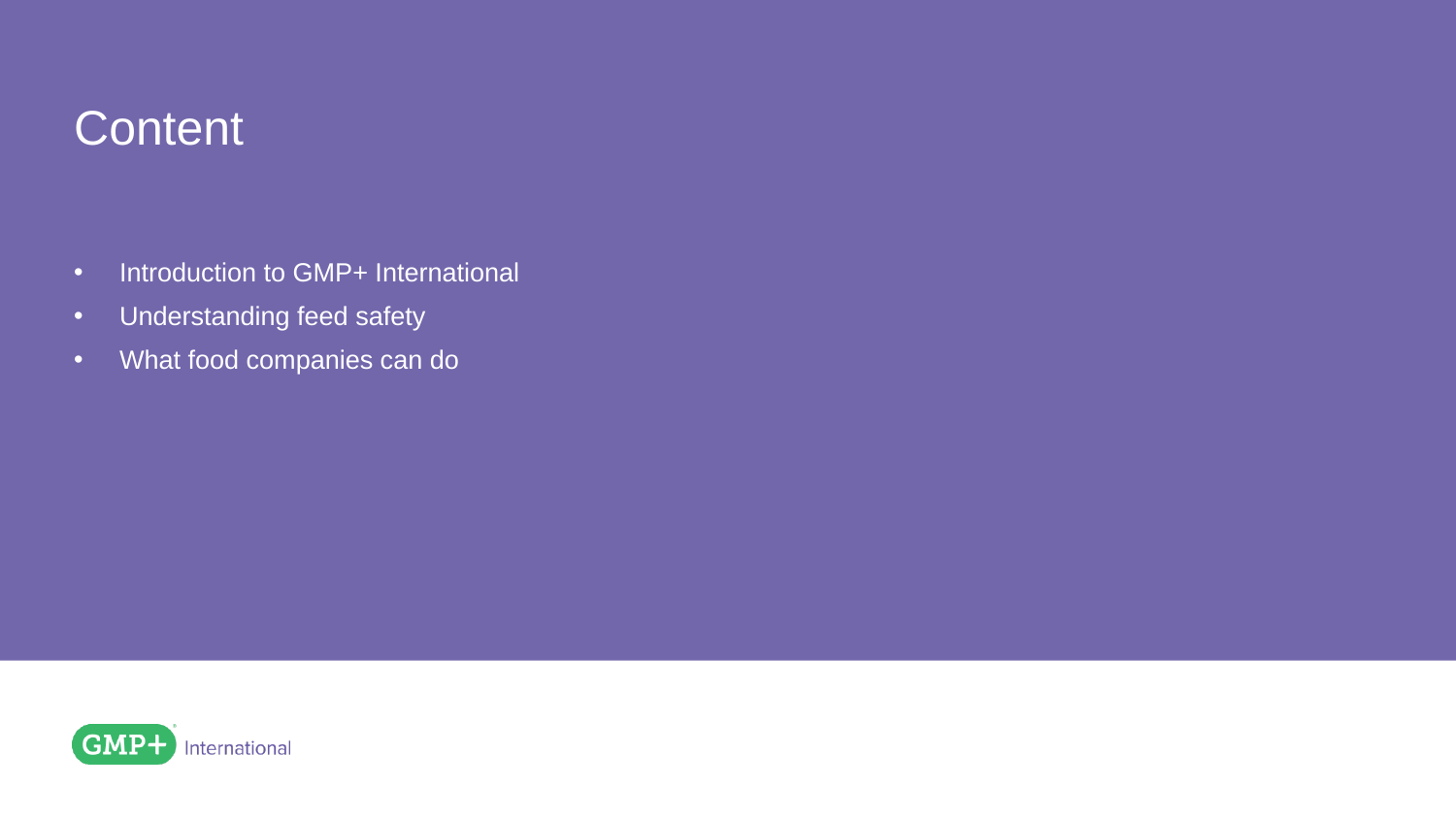

# Content
Introduction to GMP+ International
Understanding feed safety
What food companies can do